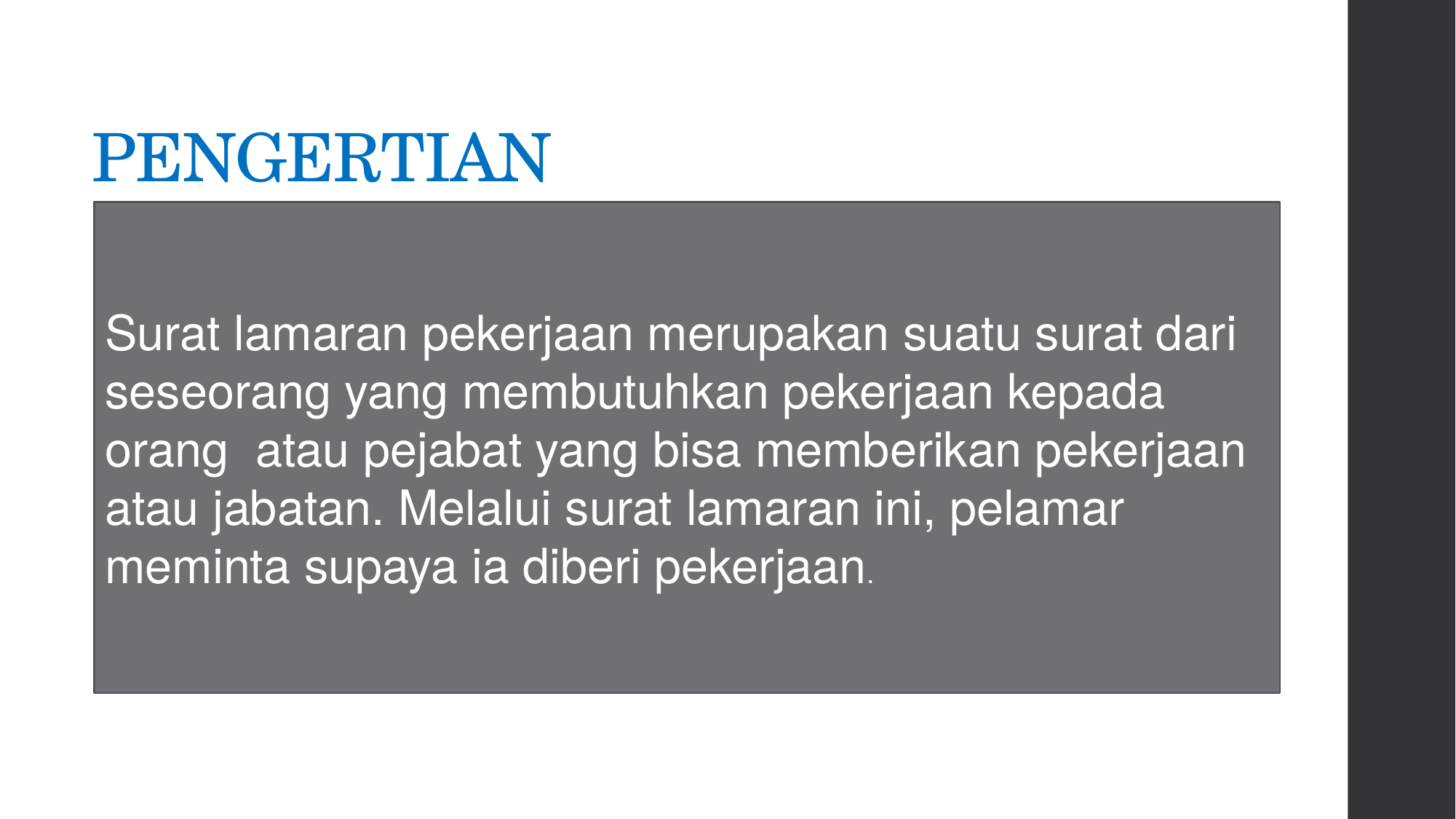

# PENGERTIAN
Surat lamaran pekerjaan merupakan suatu surat dari seseorang yang membutuhkan pekerjaan kepada orang  atau pejabat yang bisa memberikan pekerjaan atau jabatan. Melalui surat lamaran ini, pelamar meminta supaya ia diberi pekerjaan.